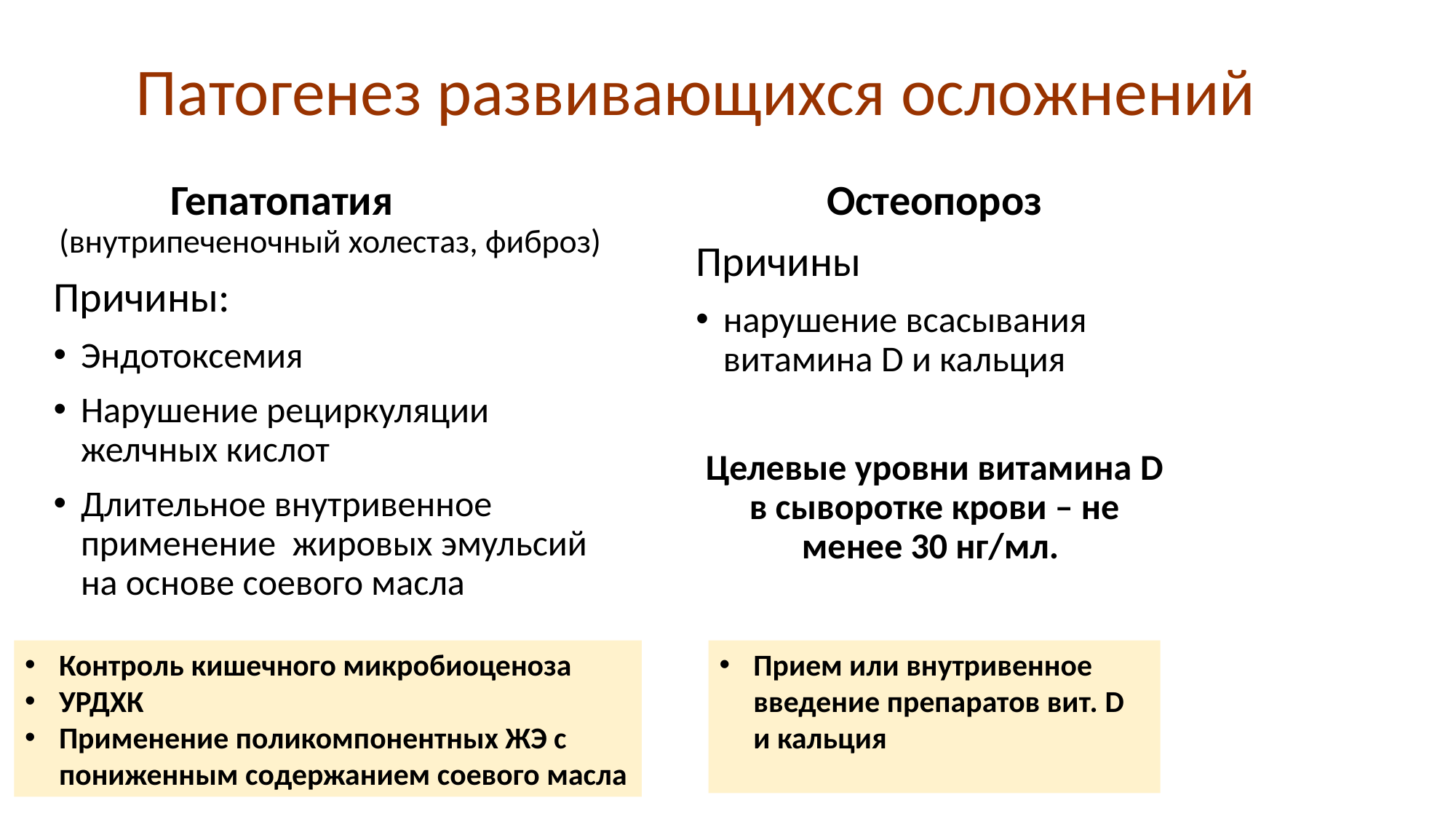

# Патогенез развивающихся осложнений
Гепатопатия           (внутрипеченочный холестаз, фиброз)
Причины:
Эндотоксемия
Нарушение рециркуляции желчных кислот
Длительное внутривенное применение  жировых эмульсий на основе соевого масла

Остеопороз
Причины
нарушение всасывания витамина D и кальция

Целевые уровни витамина D в сыворотке крови – не менее 30 нг/мл.

Контроль кишечного микробиоценоза
УРДХК
Применение поликомпонентных ЖЭ с пониженным содержанием соевого масла
Прием или внутривенное введение препаратов вит. D  и кальция